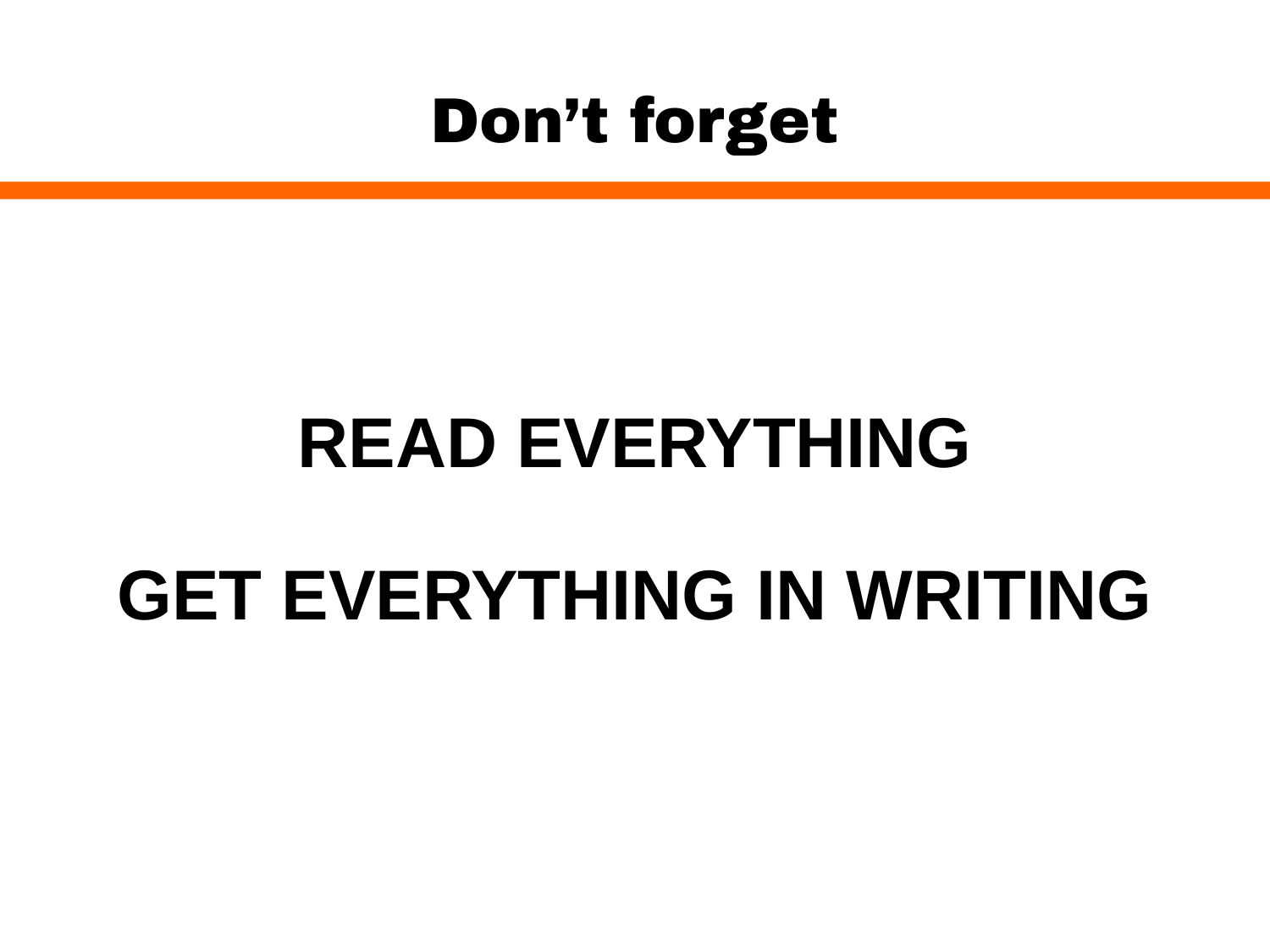

# Don’t forget
READ EVERYTHING

GET EVERYTHING IN WRITING